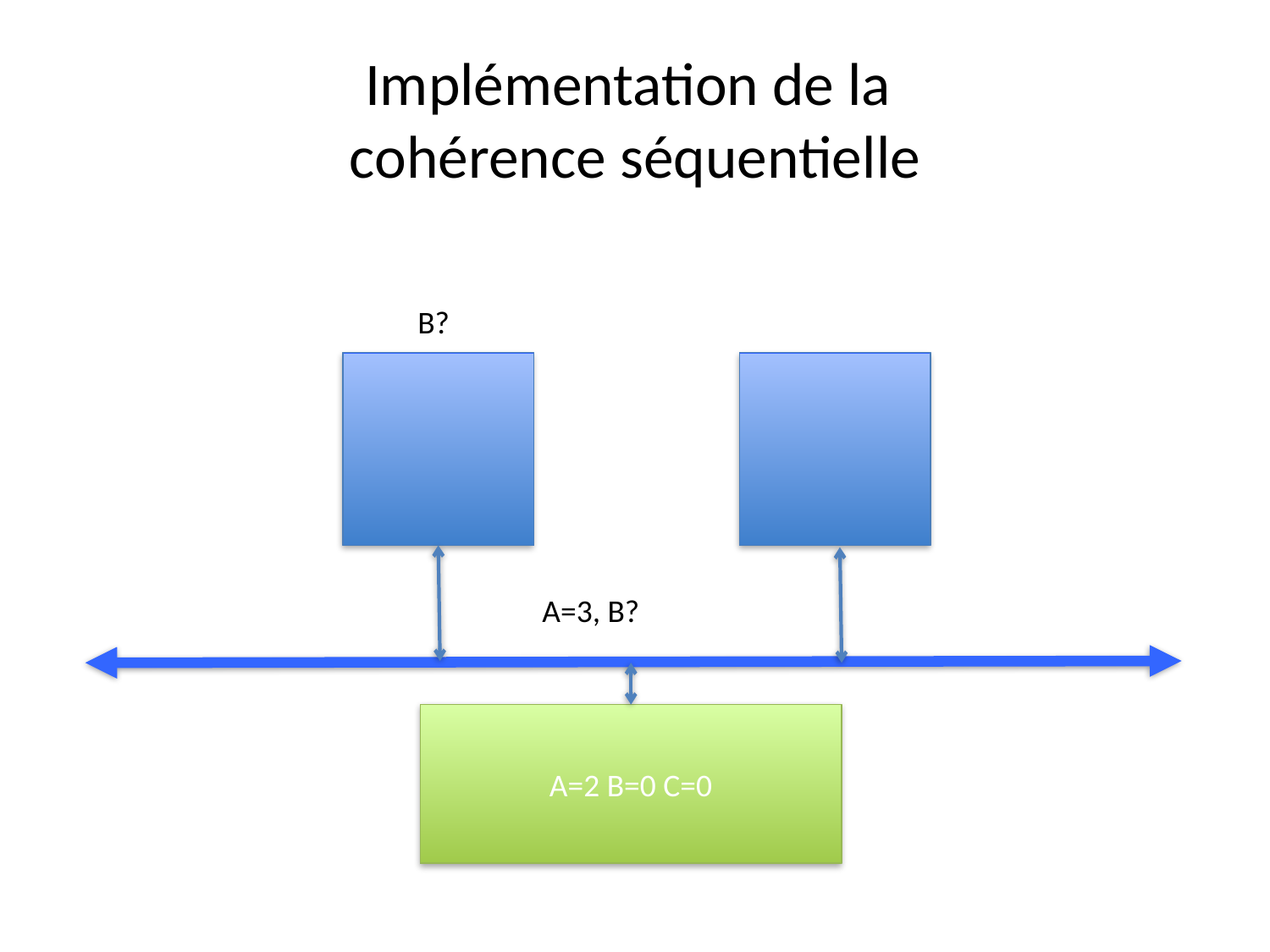

# Implémentation de la cohérence séquentielle
B?

A=3, B?
A=2 B=0 C=0